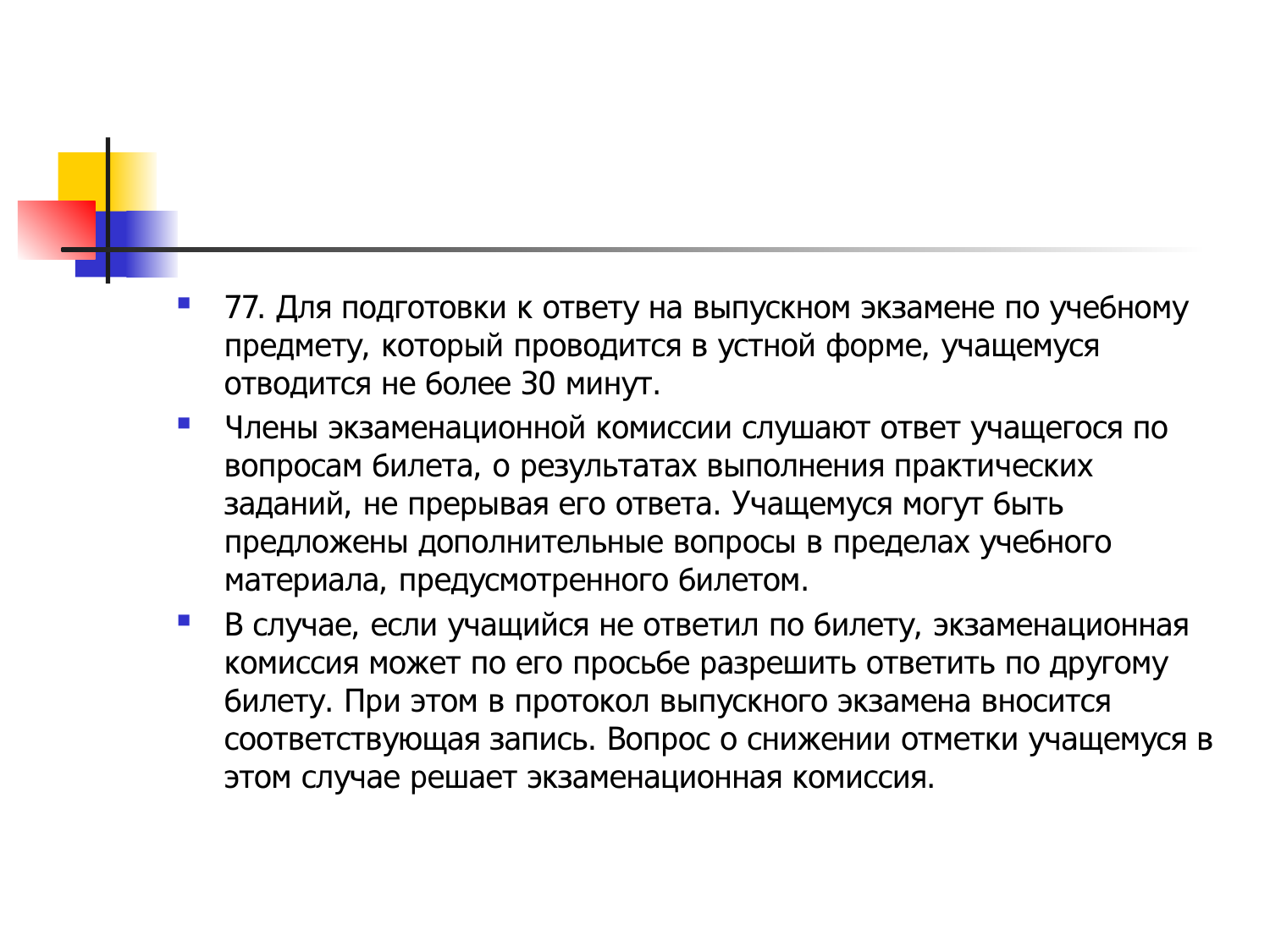

#
77. Для подготовки к ответу на выпускном экзамене по учебному предмету, который проводится в устной форме, учащемуся отводится не более 30 минут.
Члены экзаменационной комиссии слушают ответ учащегося по вопросам билета, о результатах выполнения практических заданий, не прерывая его ответа. Учащемуся могут быть предложены дополнительные вопросы в пределах учебного материала, предусмотренного билетом.
В случае, если учащийся не ответил по билету, экзаменационная комиссия может по его просьбе разрешить ответить по другому билету. При этом в протокол выпускного экзамена вносится соответствующая запись. Вопрос о снижении отметки учащемуся в этом случае решает экзаменационная комиссия.